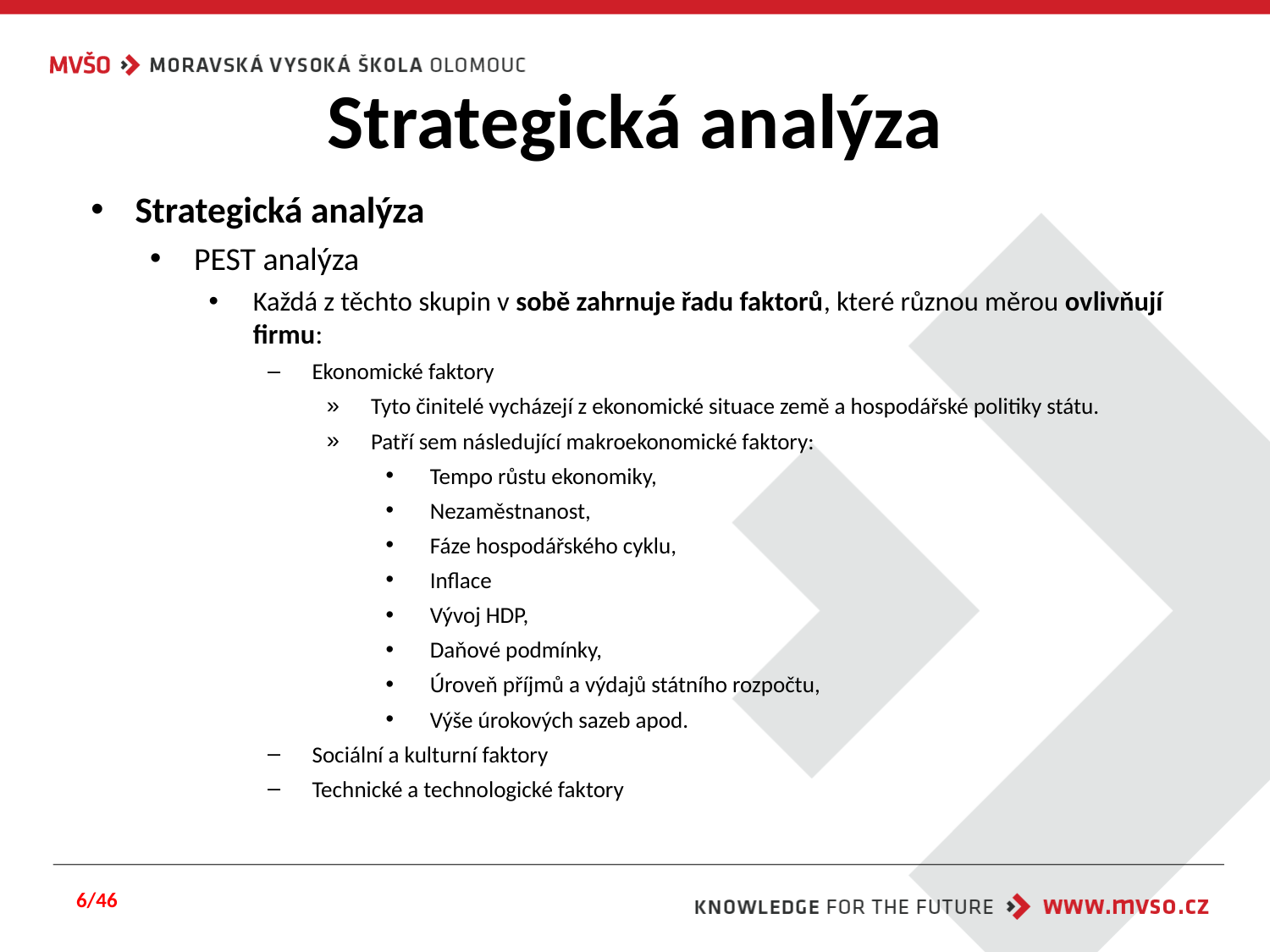

# Strategická analýza
Strategická analýza
PEST analýza
Každá z těchto skupin v sobě zahrnuje řadu faktorů, které různou měrou ovlivňují firmu:
Ekonomické faktory
Tyto činitelé vycházejí z ekonomické situace země a hospodářské politiky státu.
Patří sem následující makroekonomické faktory:
Tempo růstu ekonomiky,
Nezaměstnanost,
Fáze hospodářského cyklu,
Inflace
Vývoj HDP,
Daňové podmínky,
Úroveň příjmů a výdajů státního rozpočtu,
Výše úrokových sazeb apod.
Sociální a kulturní faktory
Technické a technologické faktory

6/46